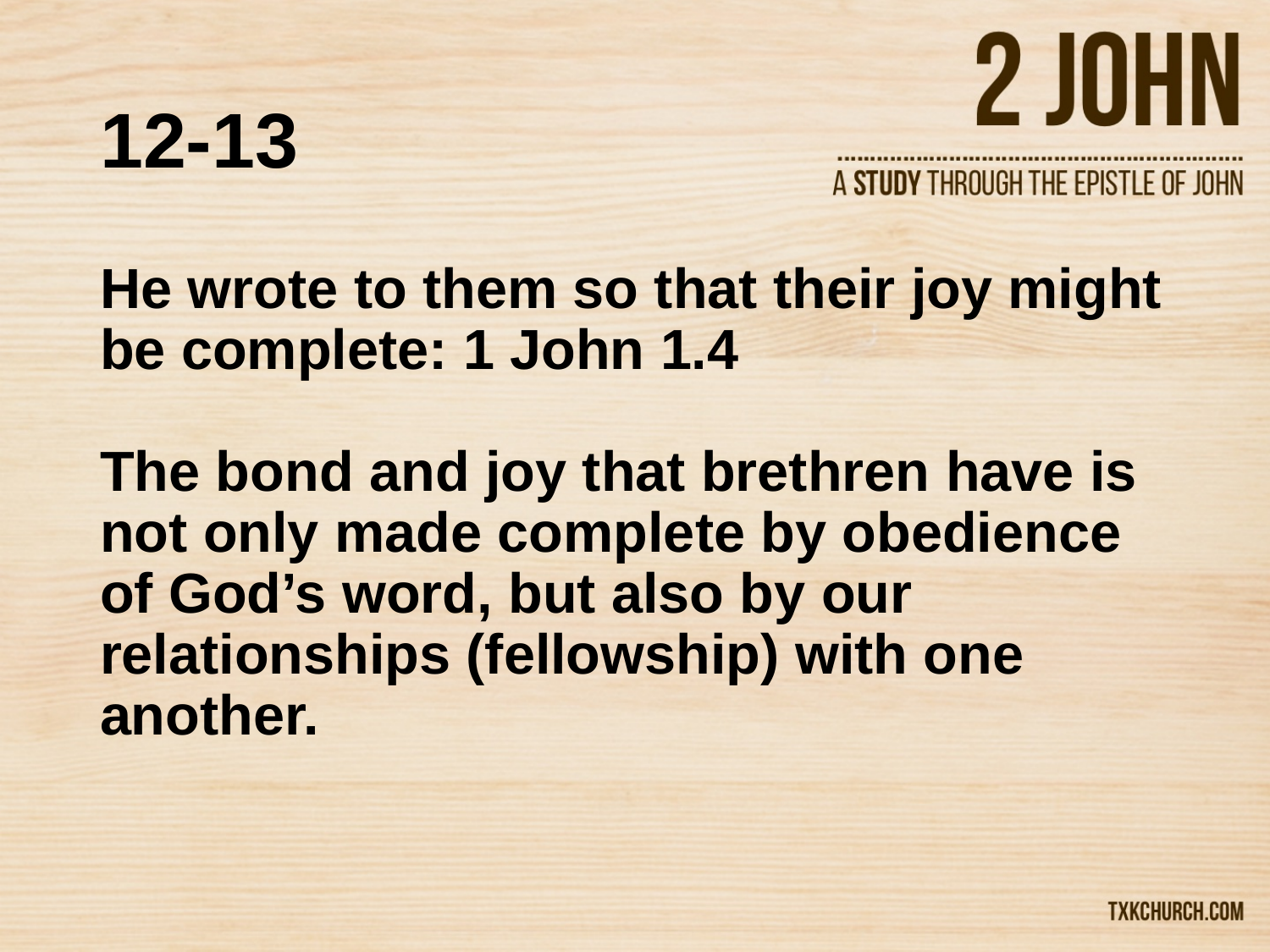

# 12-13
He wrote to them so that their joy might be complete: 1 John 1.4

The bond and joy that brethren have is not only made complete by obedience of God’s word, but also by our relationships (fellowship) with one another.